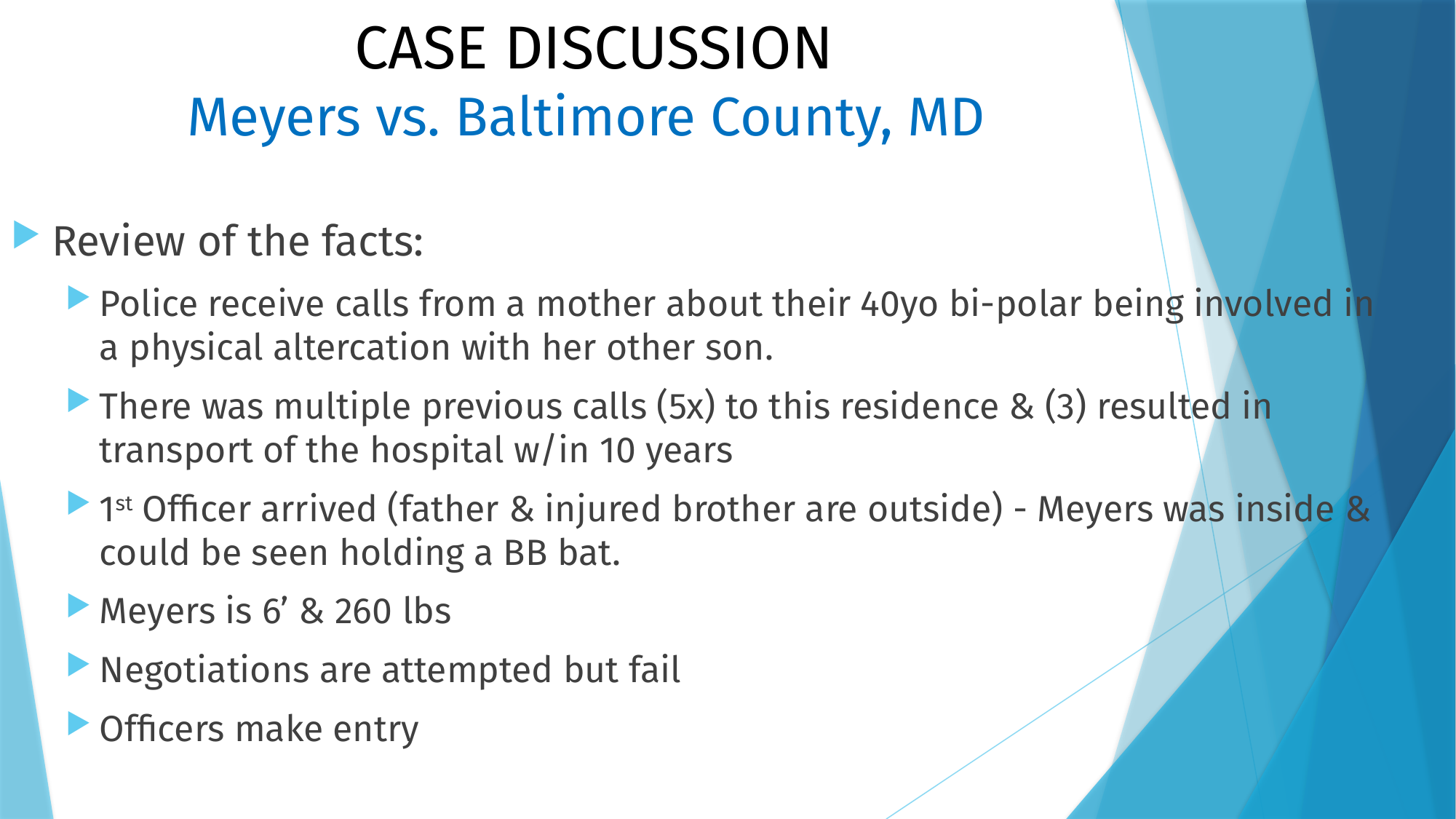

# CASE DISCUSSION Meyers vs. Baltimore County, MD
Review of the facts:
Police receive calls from a mother about their 40yo bi-polar being involved in a physical altercation with her other son.
There was multiple previous calls (5x) to this residence & (3) resulted in transport of the hospital w/in 10 years
1st Officer arrived (father & injured brother are outside) - Meyers was inside & could be seen holding a BB bat.
Meyers is 6’ & 260 lbs
Negotiations are attempted but fail
Officers make entry